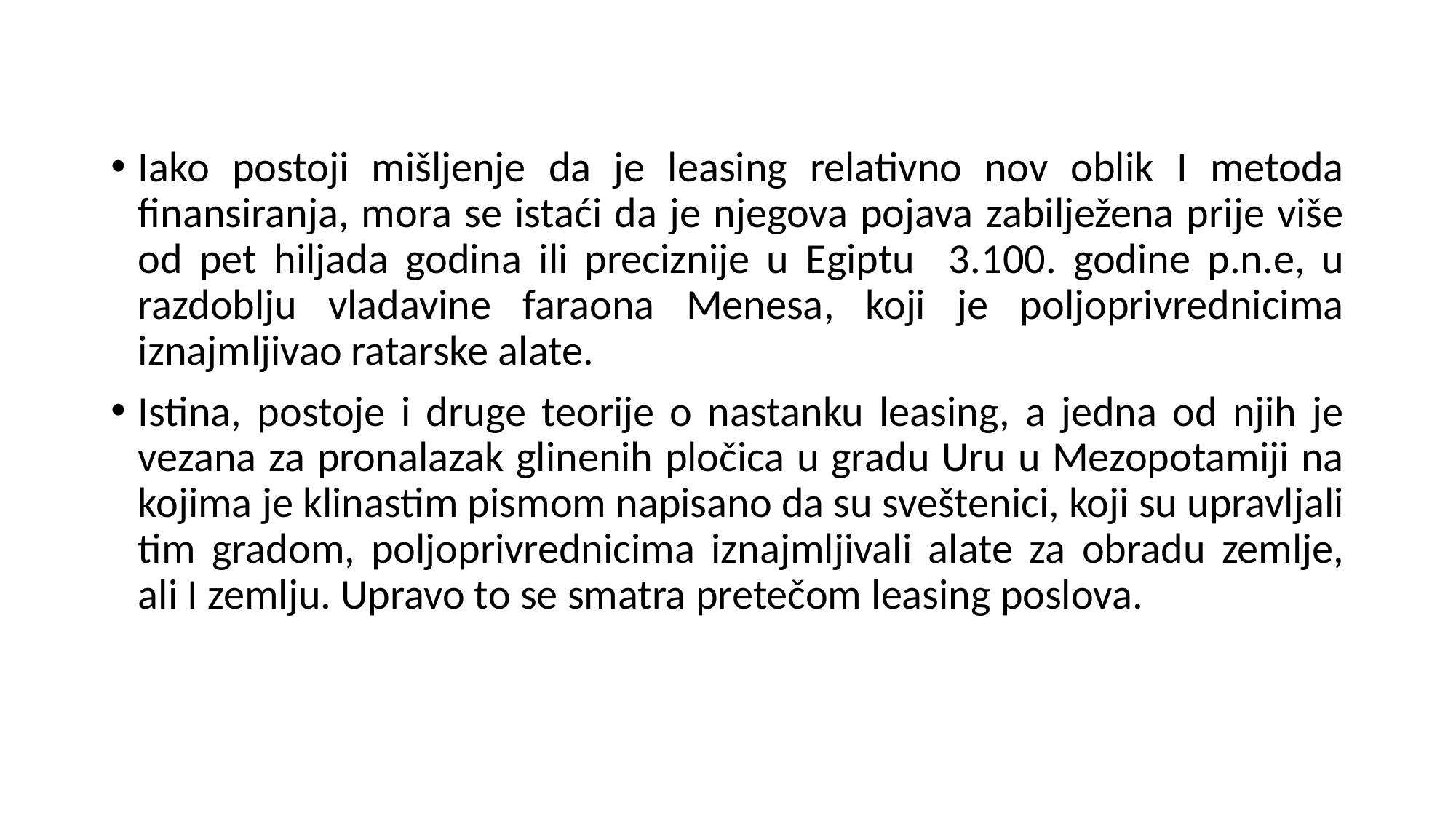

Iako postoji mišljenje da je leasing relativno nov oblik I metoda finansiranja, mora se istaći da je njegova pojava zabilježena prije više od pet hiljada godina ili preciznije u Egiptu  3.100. godine p.n.e, u razdoblju vladavine faraona Menesa, koji je poljoprivrednicima iznajmljivao ratarske alate.
Istina, postoje i druge teorije o nastanku leasing, a jedna od njih je vezana za pronalazak glinenih pločica u gradu Uru u Mezopotamiji na kojima je klinastim pismom napisano da su sveštenici, koji su upravljali tim gradom, poljoprivrednicima iznajmljivali alate za obradu zemlje, ali I zemlju. Upravo to se smatra pretečom leasing poslova.